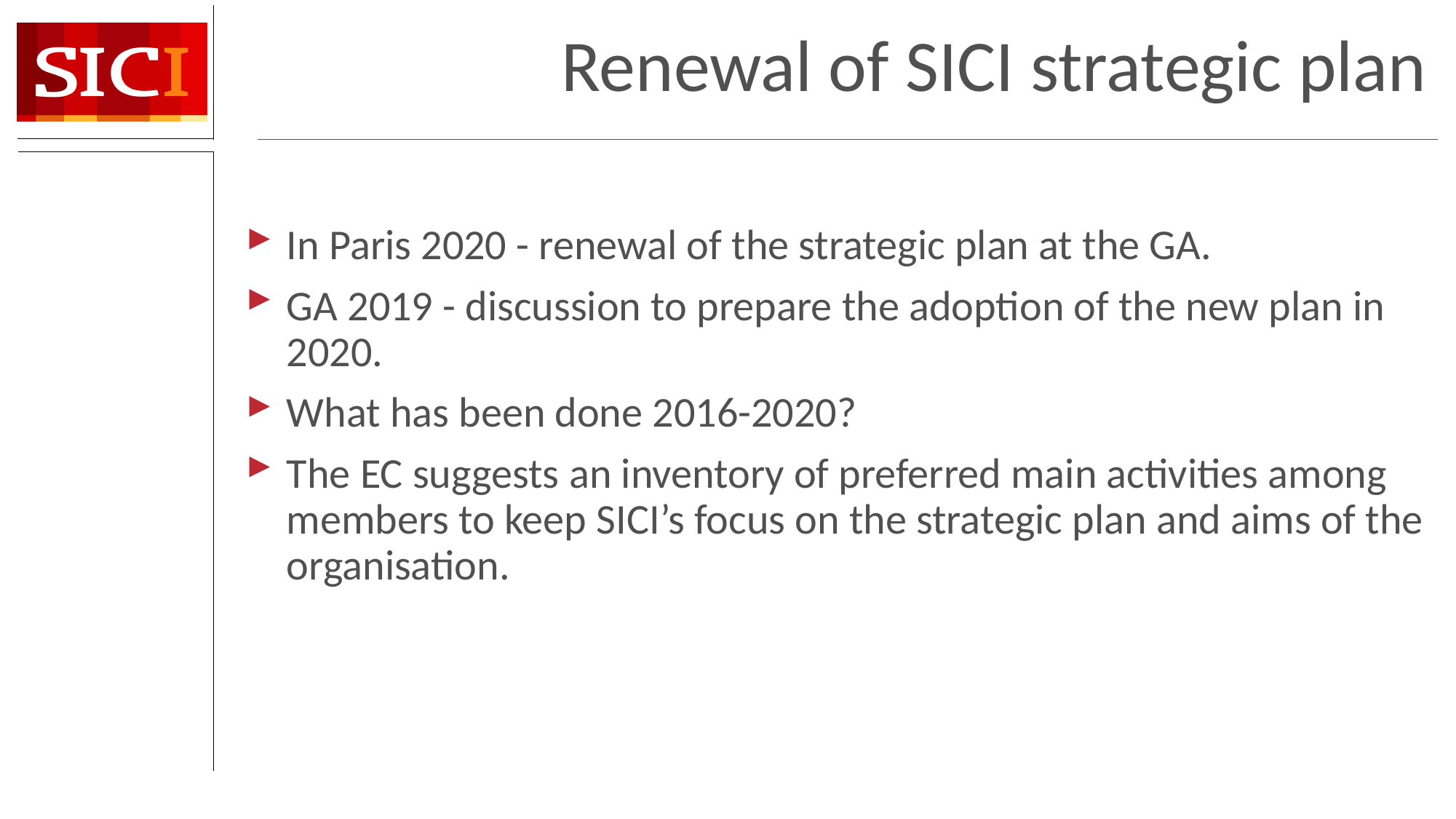

# Renewal of SICI strategic plan

In Paris 2020 - renewal of the strategic plan at the GA.
GA 2019 - discussion to prepare the adoption of the new plan in 2020.
What has been done 2016-2020?
The EC suggests an inventory of preferred main activities among members to keep SICI’s focus on the strategic plan and aims of the organisation.